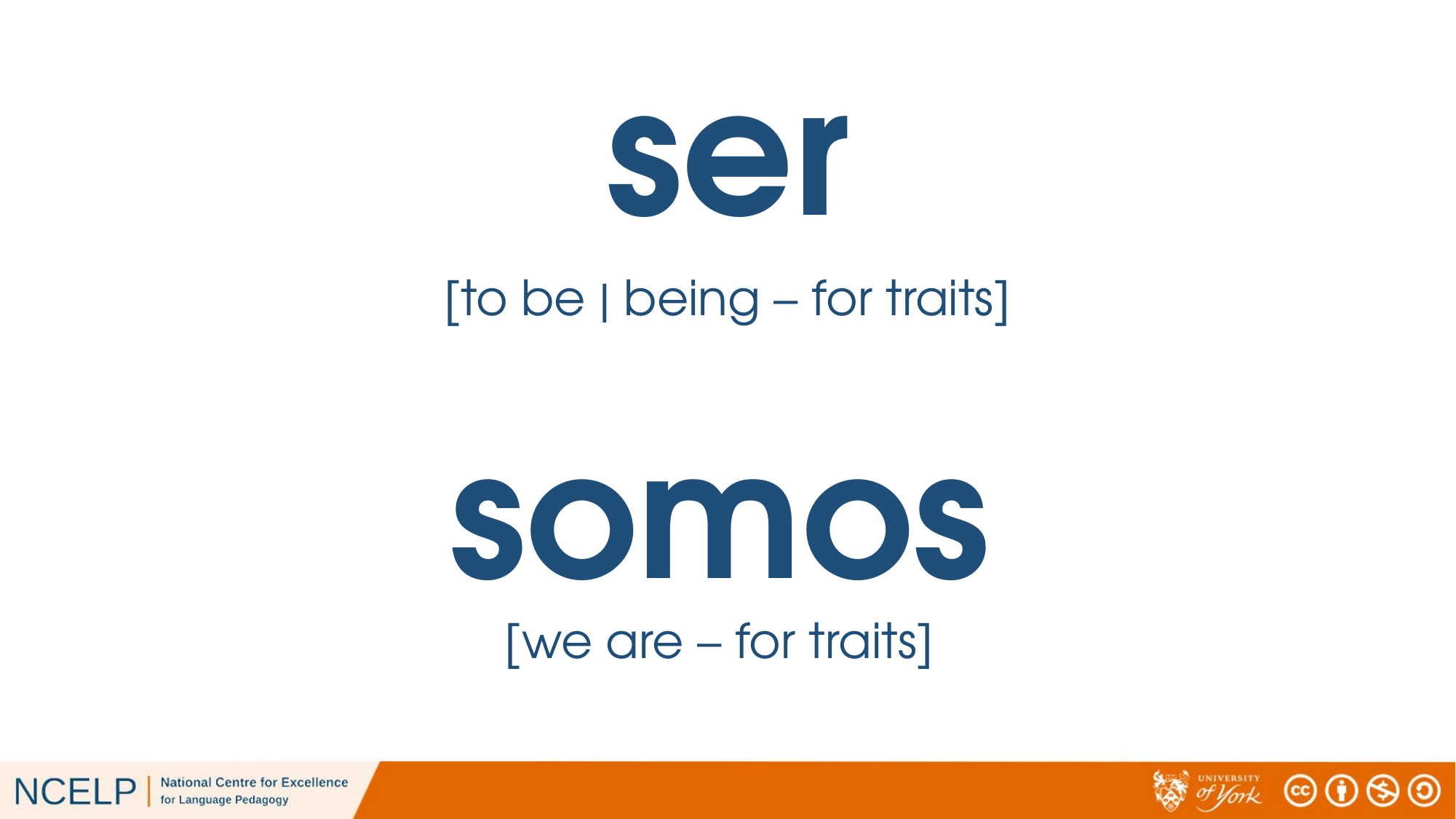

# ser
[to be | being – for traits]
somos
[we are – for traits]